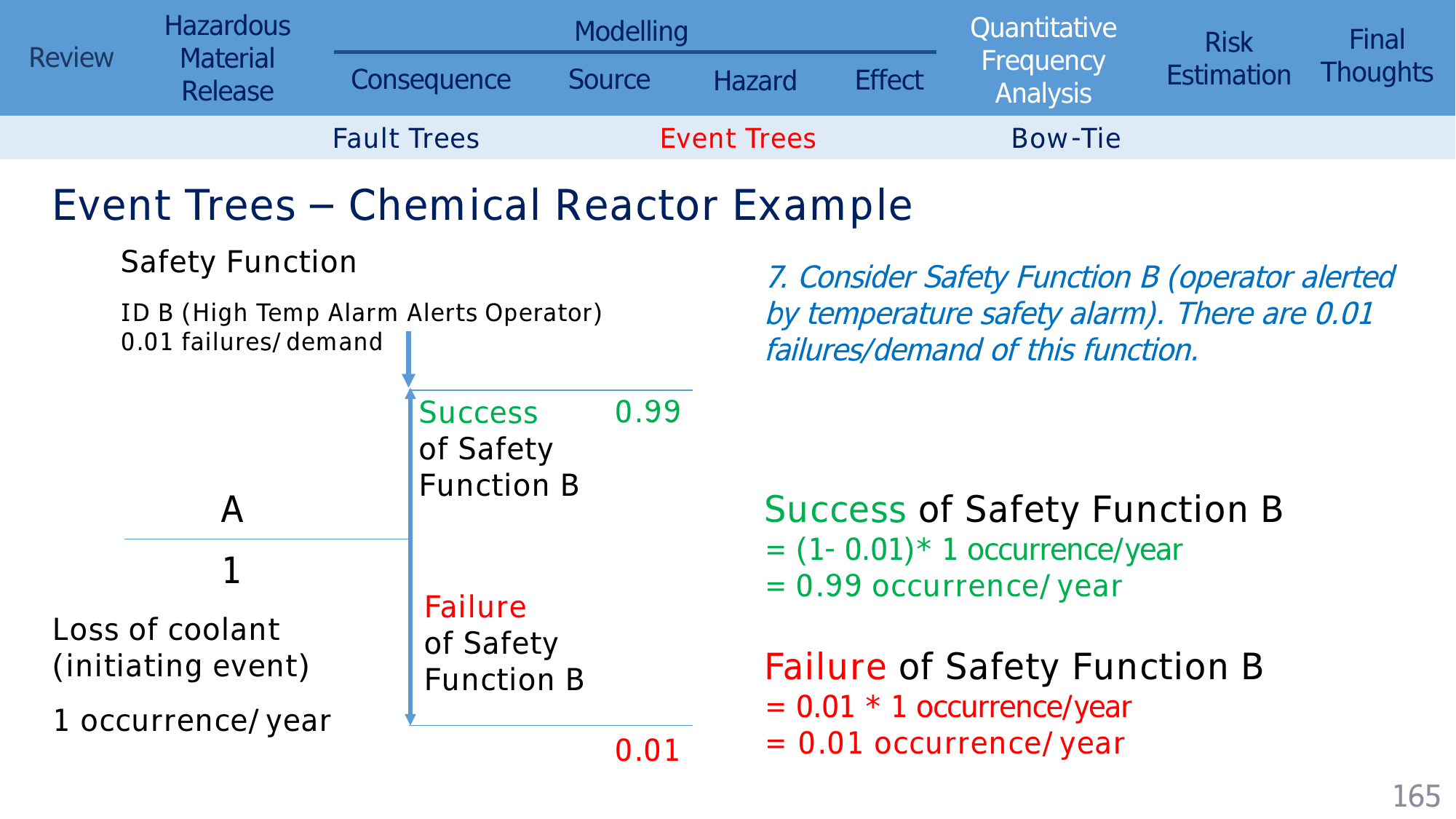

Fault Trees  	    	Event Trees		   Bow-Tie
Event Trees – Chemical Reactor Example
Safety Function
ID B (High Temp Alarm Alerts Operator)
0.01 failures/demand
7. Consider Safety Function B (operator alerted by temperature safety alarm). There are 0.01 failures/demand of this function.
0.99
Success
of Safety Function B
A
1
Success of Safety Function B
= (1- 0.01)* 1 occurrence/year
= 0.99 occurrence/year
Failure
of Safety Function B
Loss of coolant (initiating event)
1 occurrence/year
Failure of Safety Function B
= 0.01 * 1 occurrence/year
= 0.01 occurrence/year
0.01
165